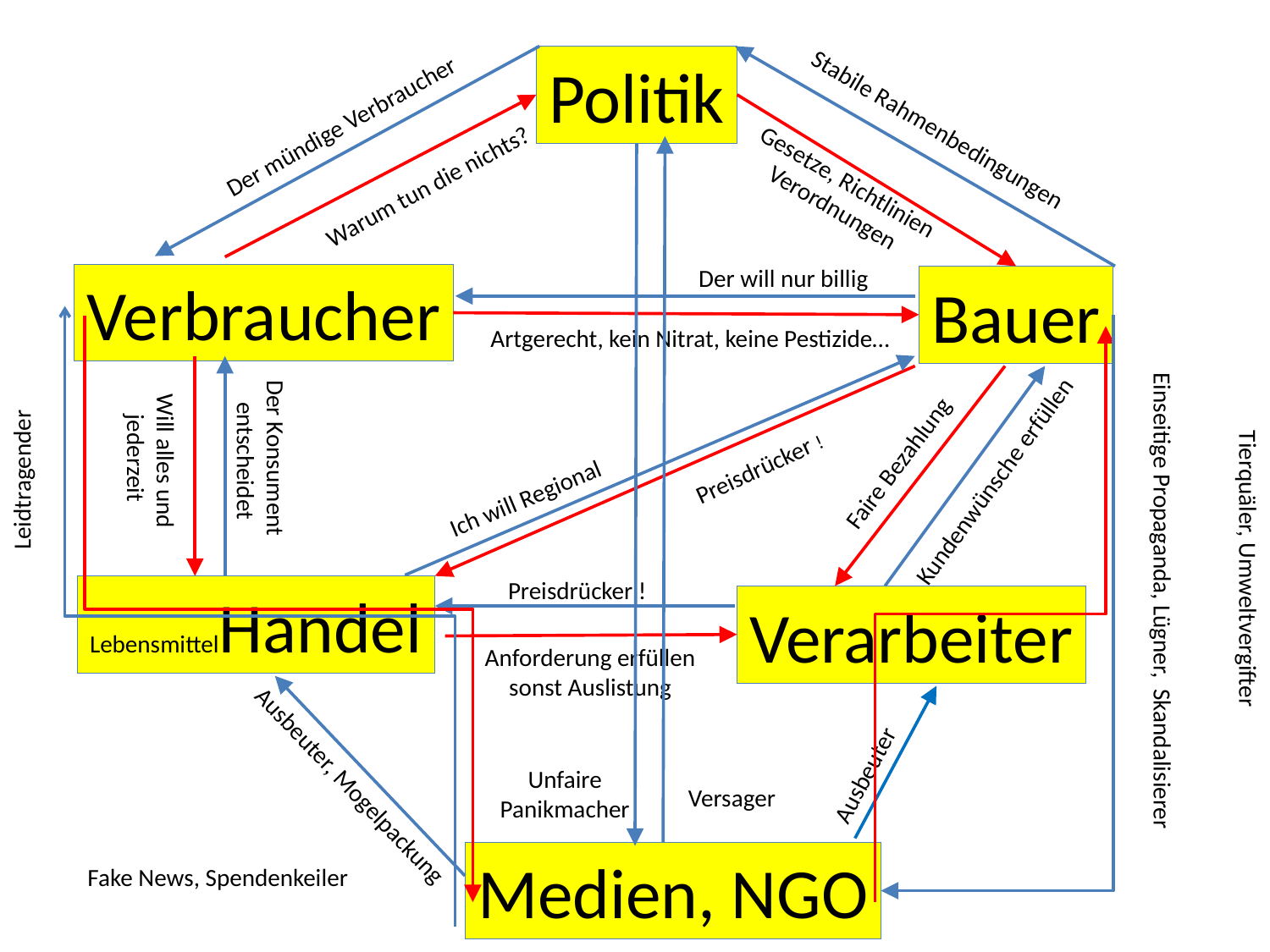

Politik
Der mündige Verbraucher
Stabile Rahmenbedingungen
Gesetze, Richtlinien
Verordnungen
Warum tun die nichts?
Der will nur billig
Verbraucher
Bauer
Artgerecht, kein Nitrat, keine Pestizide…
Will alles und jederzeit
Der Konsument
entscheidet
Faire Bezahlung
Preisdrücker !
Leidtragender
Kundenwünsche erfüllen
Ich will Regional
Tierquäler, Umweltvergifter
Preisdrücker !
LebensmittelHandel
Einseitige Propaganda, Lügner,  Skandalisierer
Verarbeiter
Anforderung erfüllen
sonst Auslistung
Ausbeuter
Unfaire
Panikmacher
Ausbeuter, Mogelpackung
Versager
Medien, NGO
Fake News, Spendenkeiler